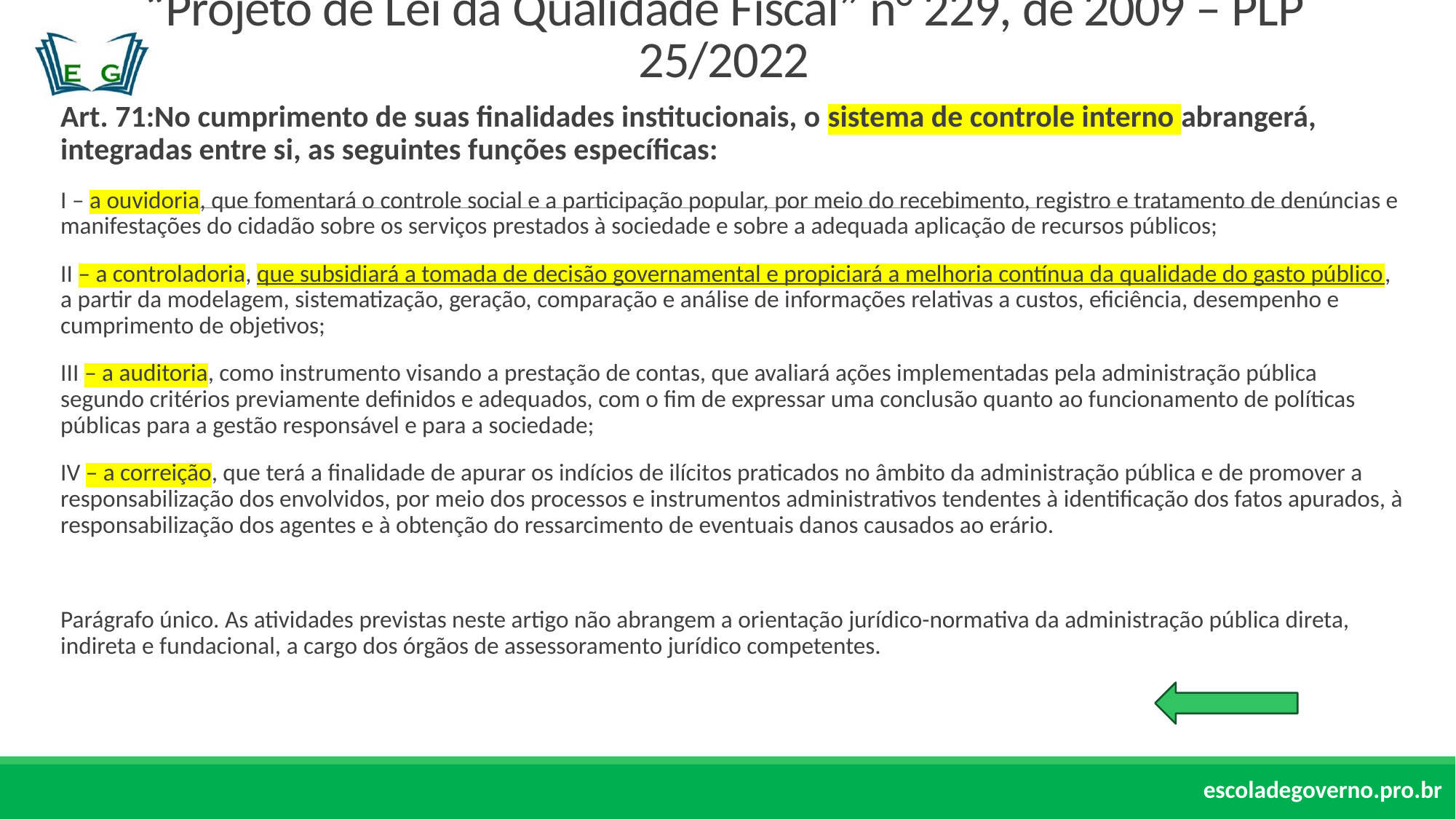

# “Projeto de Lei da Qualidade Fiscal” n° 229, de 2009 – PLP 25/2022
Art. 71:No cumprimento de suas finalidades institucionais, o sistema de controle interno abrangerá, integradas entre si, as seguintes funções específicas:
I – a ouvidoria, que fomentará o controle social e a participação popular, por meio do recebimento, registro e tratamento de denúncias e manifestações do cidadão sobre os serviços prestados à sociedade e sobre a adequada aplicação de recursos públicos;
II – a controladoria, que subsidiará a tomada de decisão governamental e propiciará a melhoria contínua da qualidade do gasto público, a partir da modelagem, sistematização, geração, comparação e análise de informações relativas a custos, eficiência, desempenho e cumprimento de objetivos;
III – a auditoria, como instrumento visando a prestação de contas, que avaliará ações implementadas pela administração pública segundo critérios previamente definidos e adequados, com o fim de expressar uma conclusão quanto ao funcionamento de políticas públicas para a gestão responsável e para a sociedade;
IV – a correição, que terá a finalidade de apurar os indícios de ilícitos praticados no âmbito da administração pública e de promover a responsabilização dos envolvidos, por meio dos processos e instrumentos administrativos tendentes à identificação dos fatos apurados, à responsabilização dos agentes e à obtenção do ressarcimento de eventuais danos causados ao erário.

Parágrafo único. As atividades previstas neste artigo não abrangem a orientação jurídico-normativa da administração pública direta, indireta e fundacional, a cargo dos órgãos de assessoramento jurídico competentes.